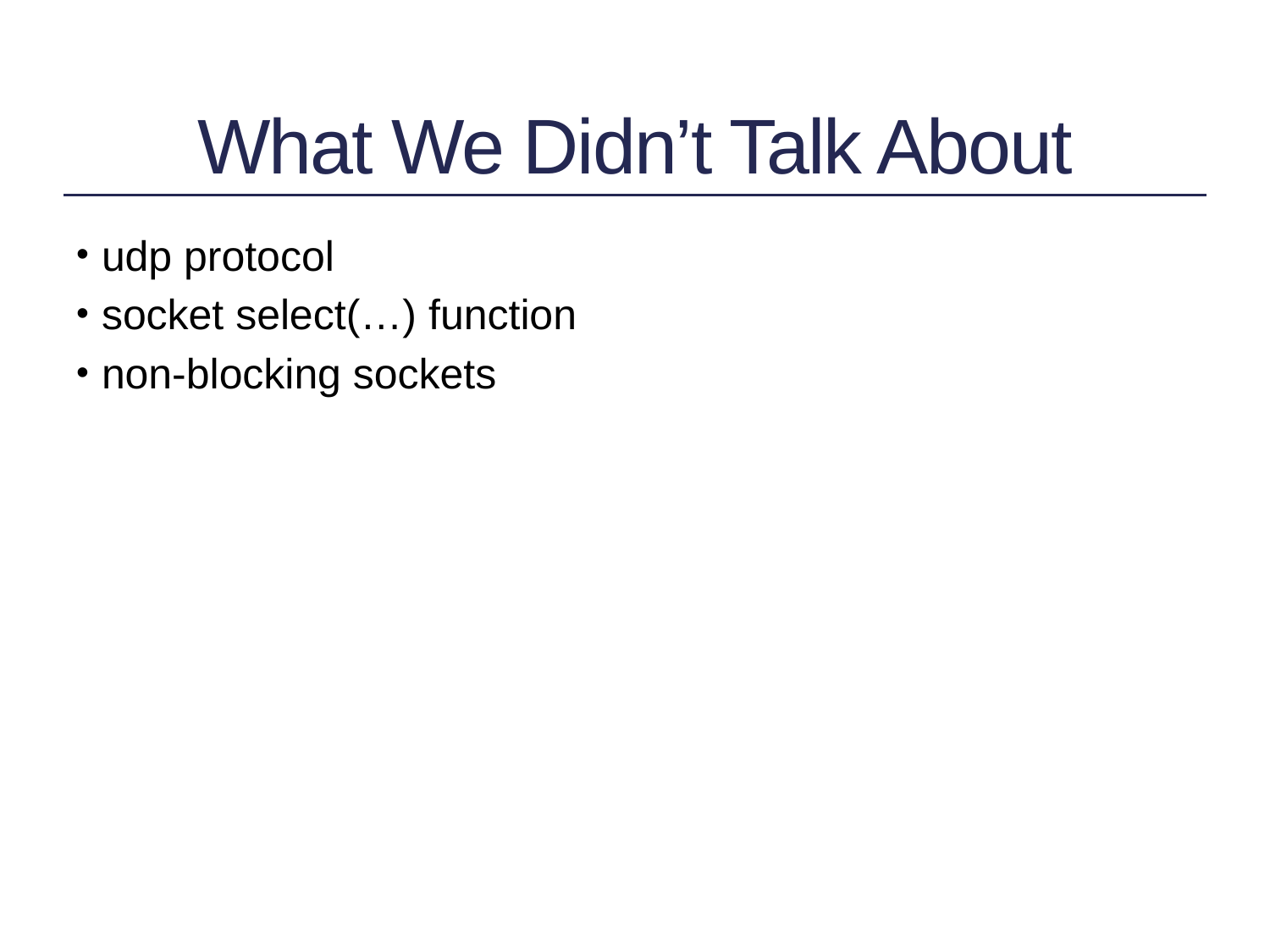

# What We Didn’t Talk About
udp protocol
socket select(…) function
non-blocking sockets